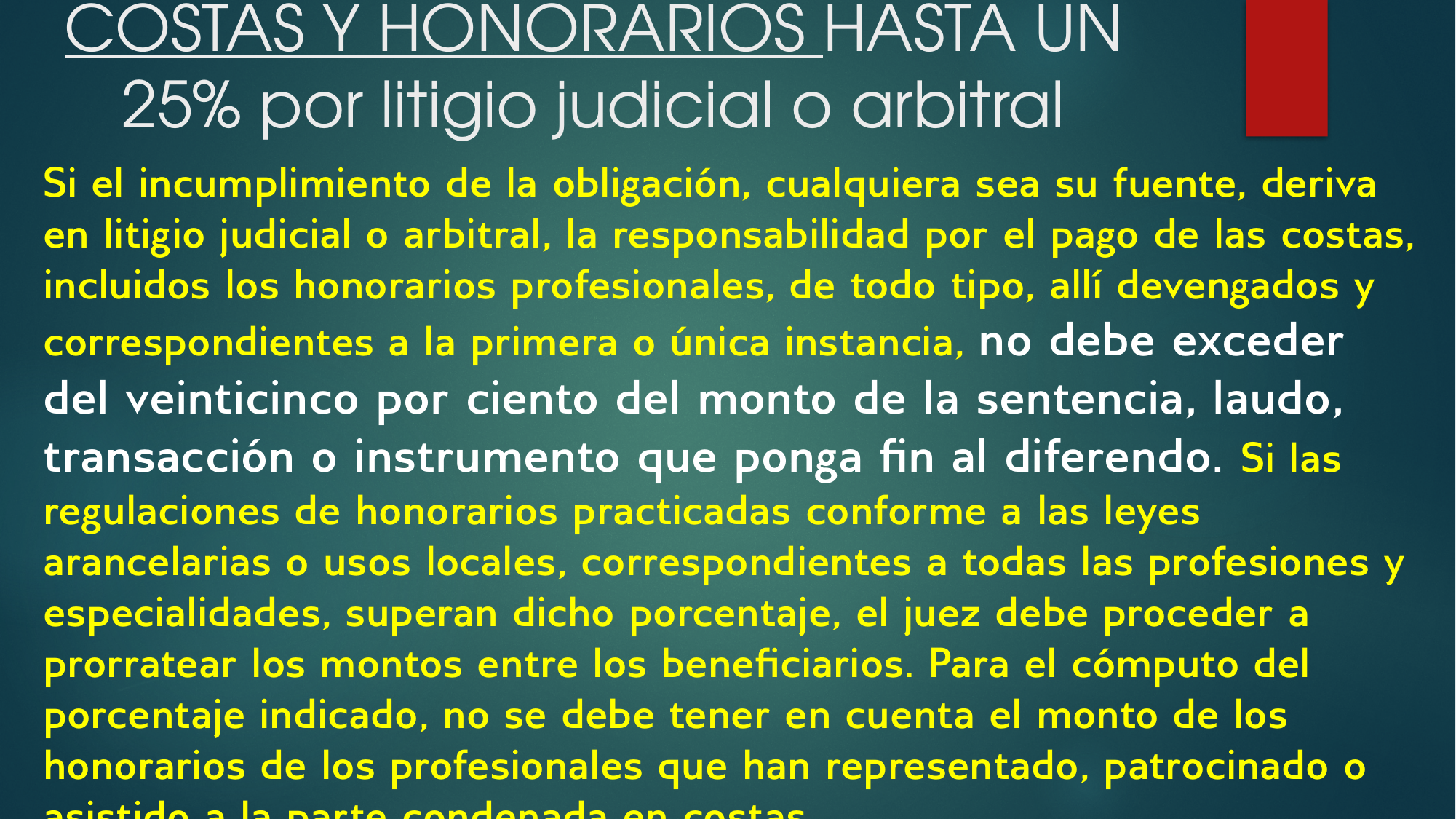

# COSTAS Y HONORARIOS HASTA UN 25% por litigio judicial o arbitral
Si el incumplimiento de la obligación, cualquiera sea su fuente, deriva en litigio judicial o arbitral, la responsabilidad por el pago de las costas, incluidos los honorarios profesionales, de todo tipo, allí devengados y correspondientes a la primera o única instancia, no debe exceder del veinticinco por ciento del monto de la sentencia, laudo, transacción o instrumento que ponga fin al diferendo. Si las regulaciones de honorarios practicadas conforme a las leyes arancelarias o usos locales, correspondientes a todas las profesiones y especialidades, superan dicho porcentaje, el juez debe proceder a prorratear los montos entre los beneficiarios. Para el cómputo del porcentaje indicado, no se debe tener en cuenta el monto de los honorarios de los profesionales que han representado, patrocinado o asistido a la parte condenada en costas.